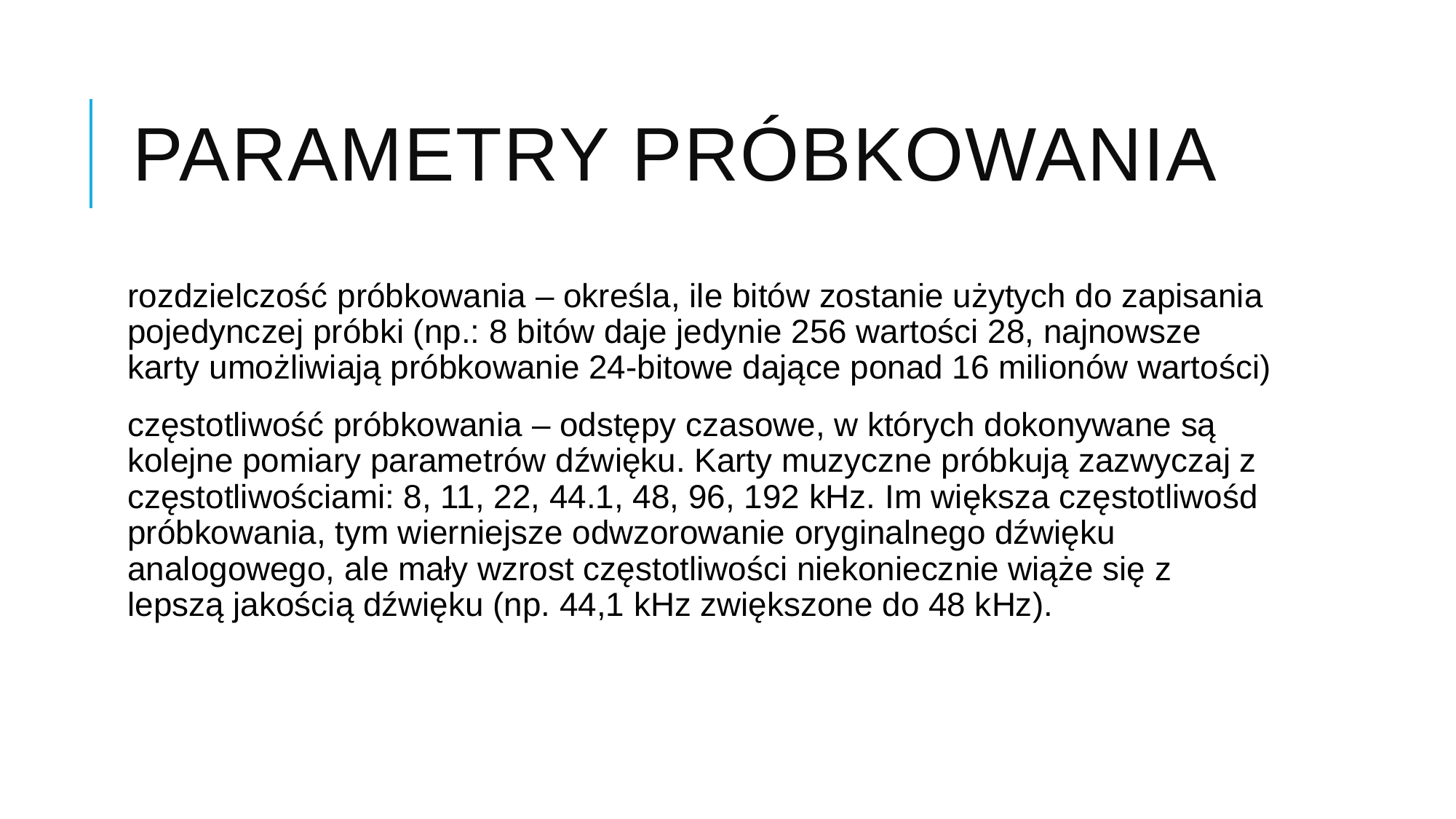

# Parametry próbkowania
rozdzielczość próbkowania – określa, ile bitów zostanie użytych do zapisania pojedynczej próbki (np.: 8 bitów daje jedynie 256 wartości 28, najnowsze karty umożliwiają próbkowanie 24-bitowe dające ponad 16 milionów wartości)
częstotliwość próbkowania – odstępy czasowe, w których dokonywane są kolejne pomiary parametrów dźwięku. Karty muzyczne próbkują zazwyczaj z częstotliwościami: 8, 11, 22, 44.1, 48, 96, 192 kHz. Im większa częstotliwośd próbkowania, tym wierniejsze odwzorowanie oryginalnego dźwięku analogowego, ale mały wzrost częstotliwości niekoniecznie wiąże się z lepszą jakością dźwięku (np. 44,1 kHz zwiększone do 48 kHz).